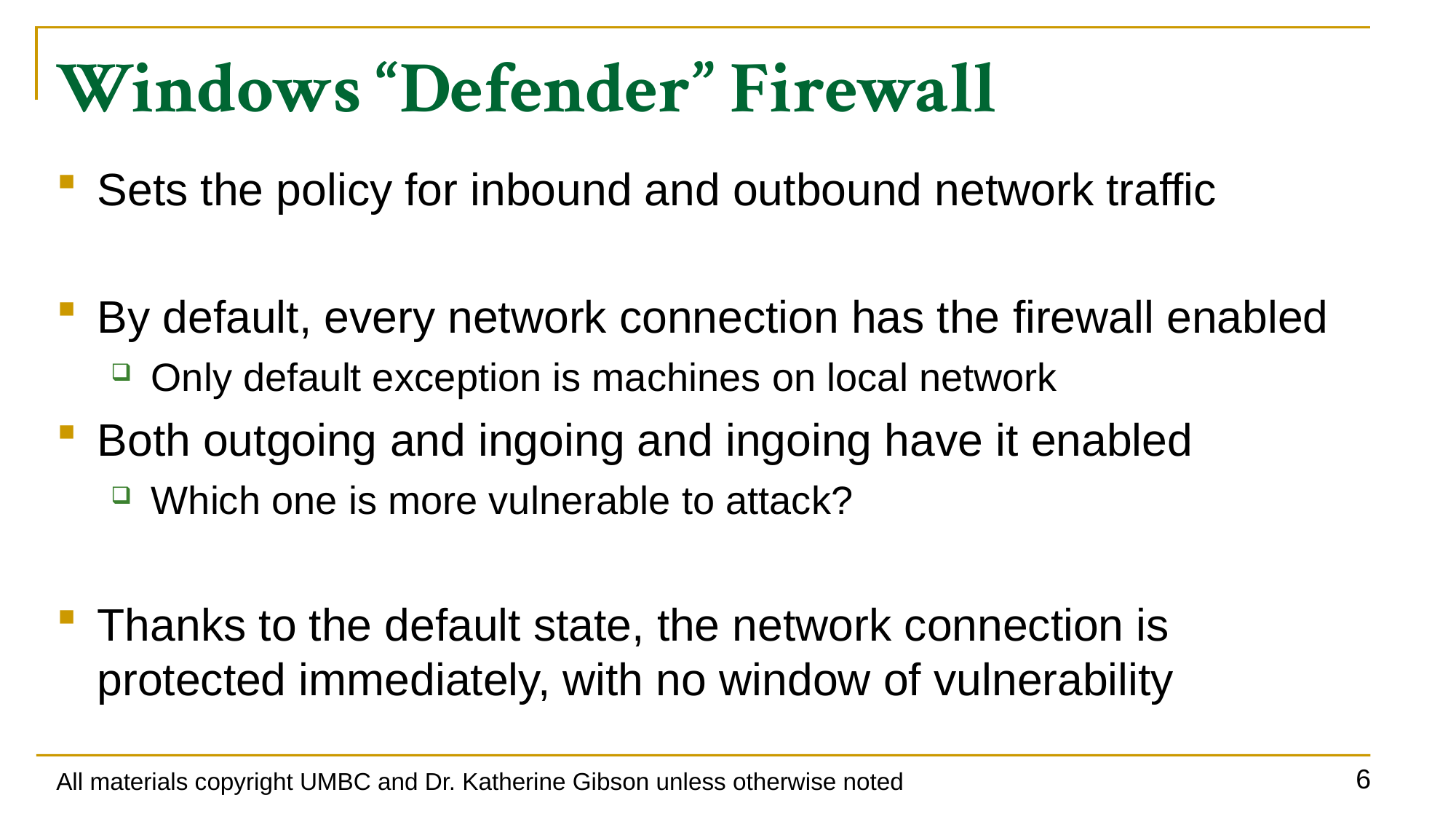

# Windows “Defender” Firewall
Sets the policy for inbound and outbound network traffic

By default, every network connection has the firewall enabled
Only default exception is machines on local network
Both outgoing and ingoing and ingoing have it enabled
Which one is more vulnerable to attack?

Thanks to the default state, the network connection is protected immediately, with no window of vulnerability